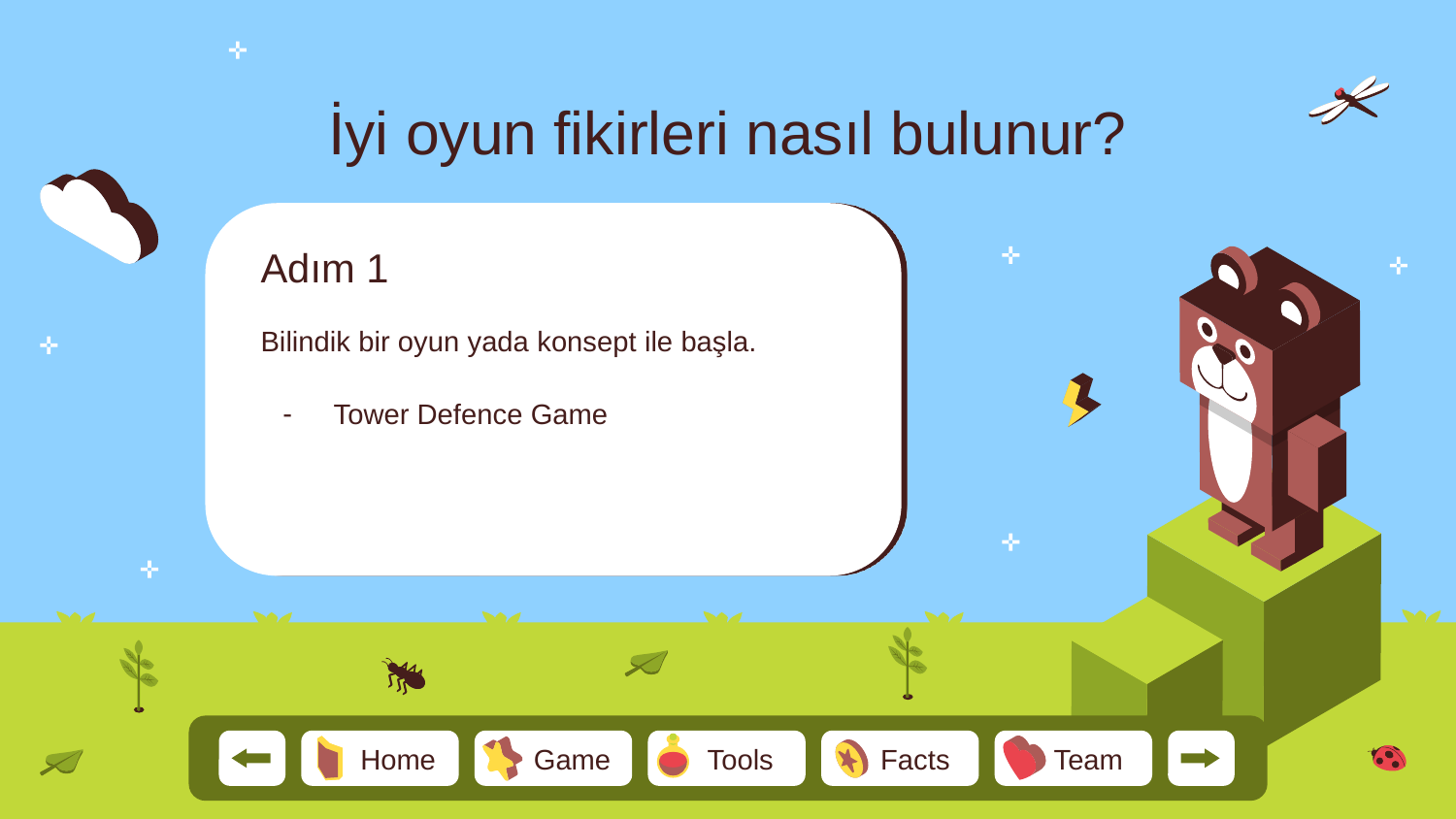

# İyi oyun fikirleri nasıl bulunur?

Adım 1

Bilindik bir oyun yada konsept ile başla.

Tower Defence Game

Team
Home
Game
Tools
Facts